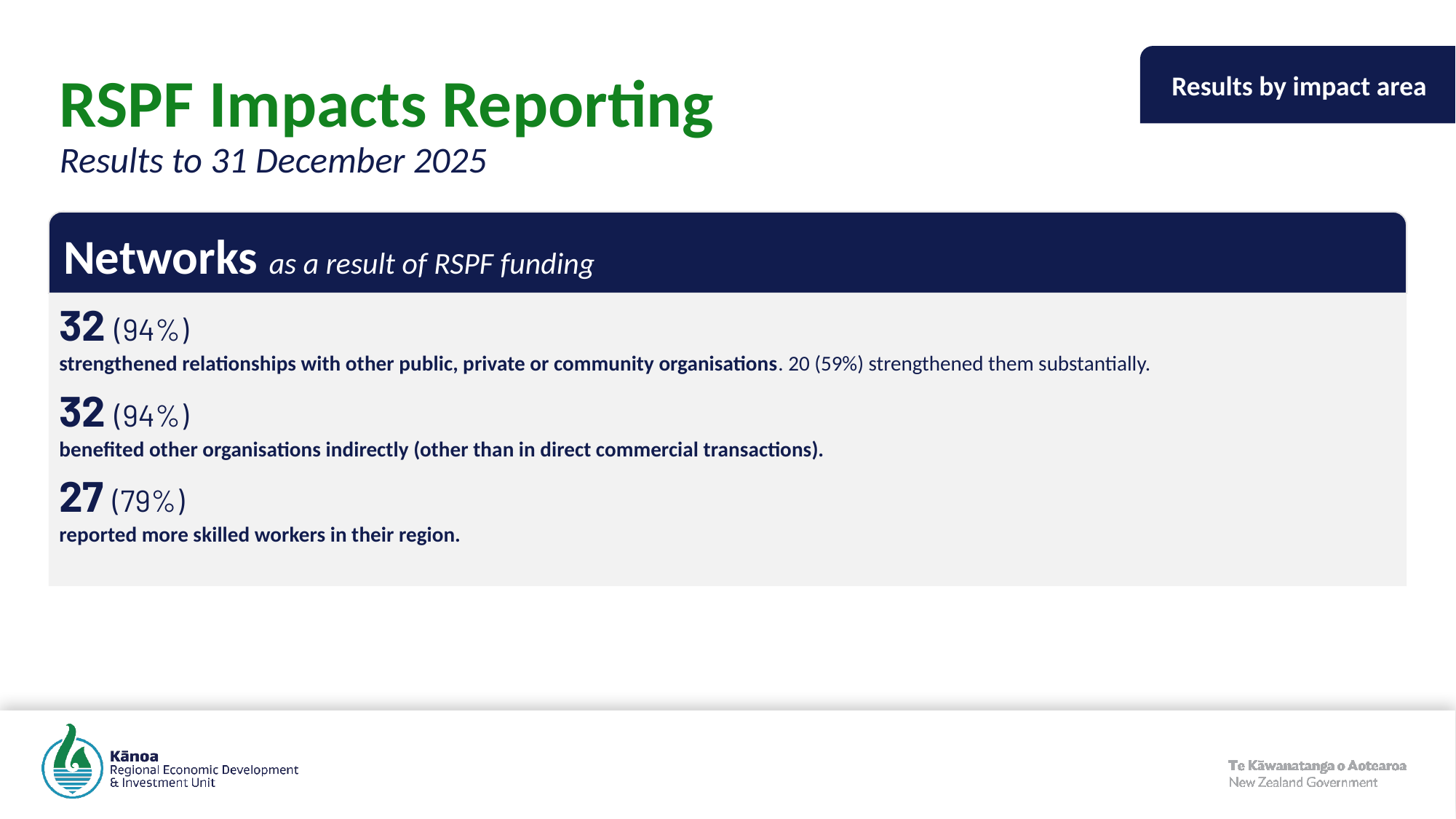

Results by impact area
# RSPF Impacts Reporting Results to 31 December 2025
Networks as a result of RSPF funding
32 (94%)
strengthened relationships with other public, private or community organisations. 20 (59%) strengthened them substantially.
32 (94%)
benefited other organisations indirectly (other than in direct commercial transactions).
27 (79%)
reported more skilled workers in their region.